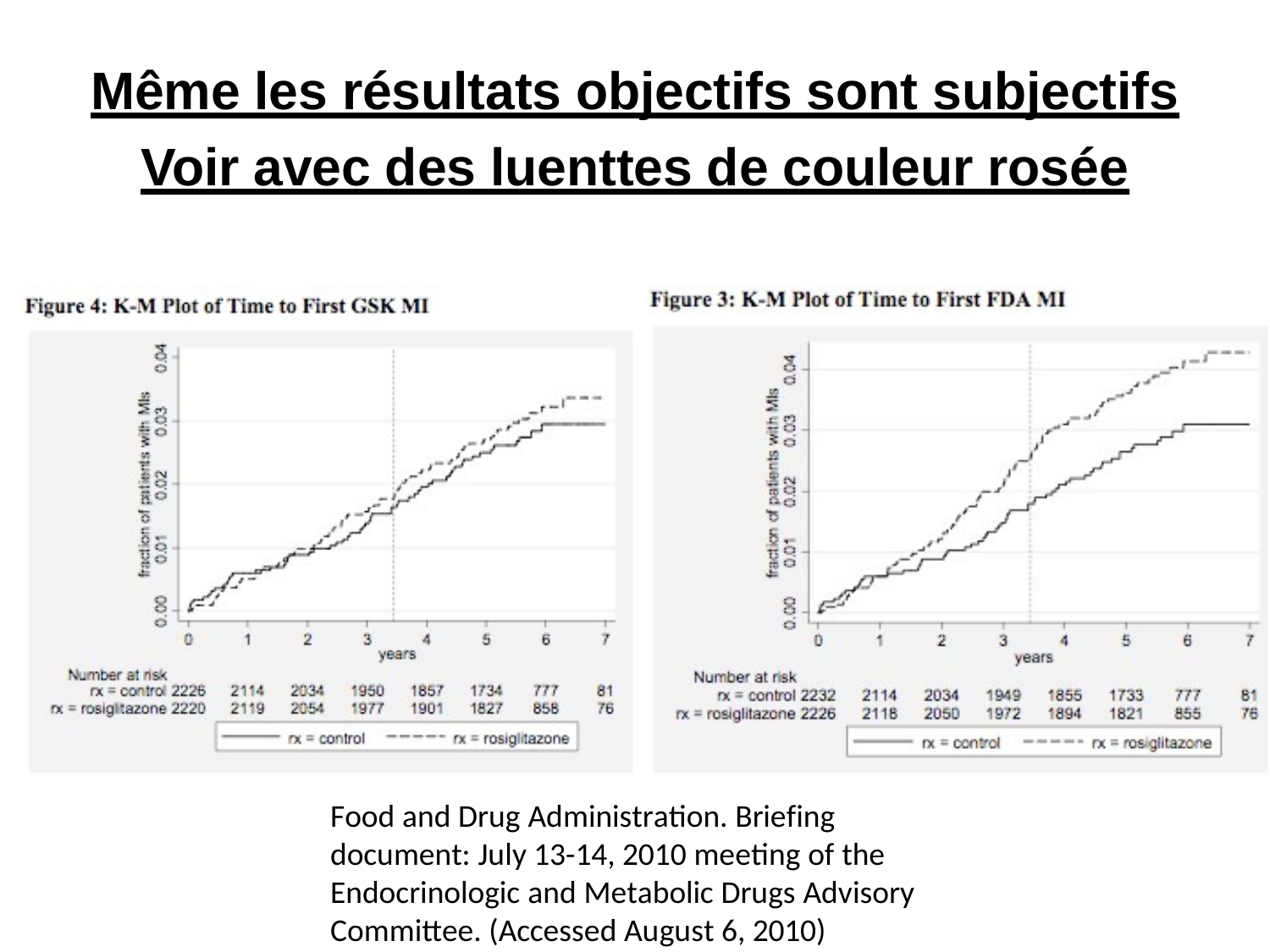

# Même les résultats objectifs sont subjectifs
Voir avec des luenttes de couleur rosée

Food and Drug Administration. Briefing document: July 13-14, 2010 meeting of the Endocrinologic and Metabolic Drugs Advisory Committee. (Accessed August 6, 2010)